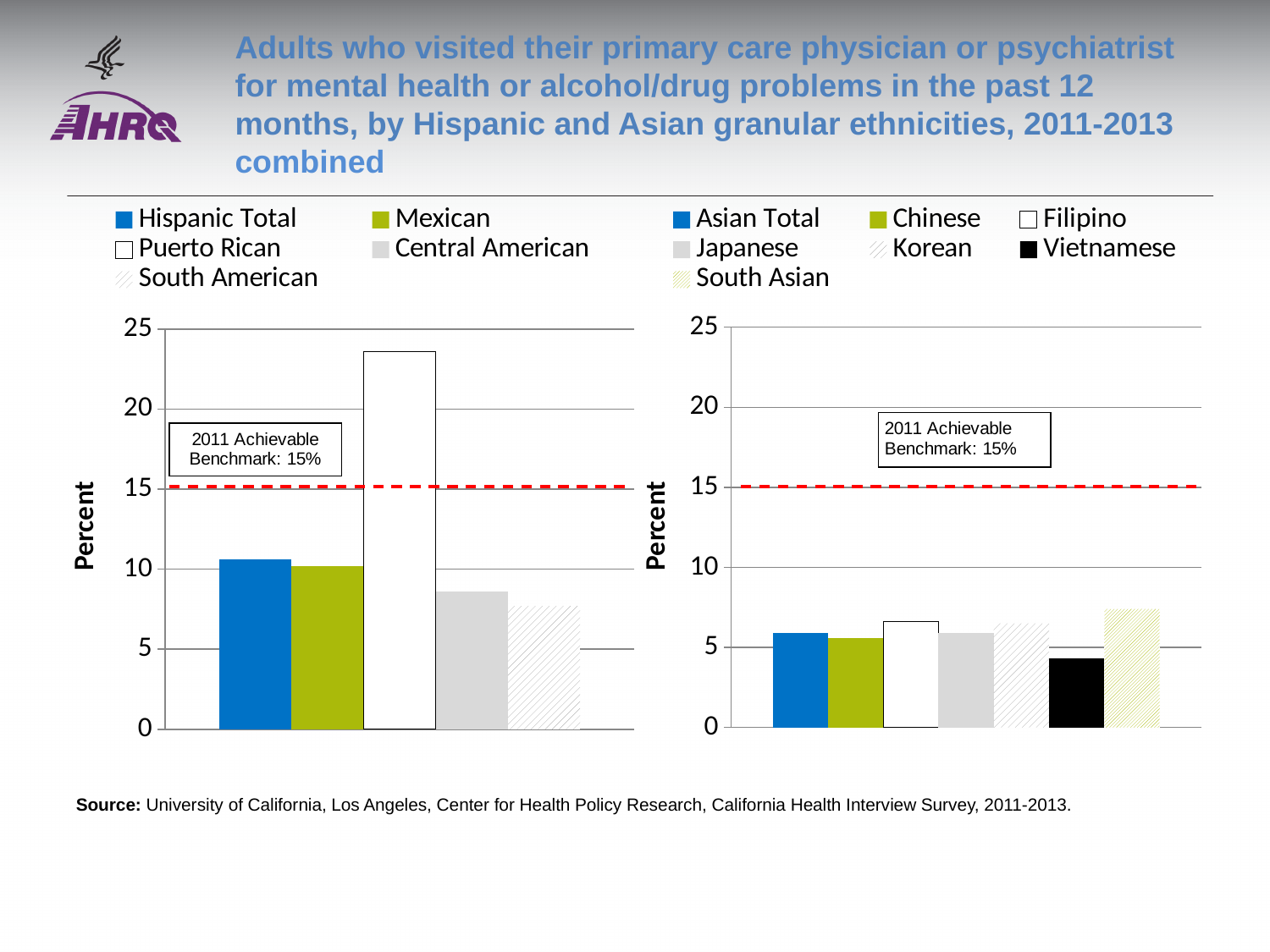

# Adults who visited their primary care physician or psychiatrist for mental health or alcohol/drug problems in the past 12 months, by Hispanic and Asian granular ethnicities, 2011-2013 combined

### Chart

| Category | Hispanic Total | Mexican | Puerto Rican | Central American | South American |
|---|---|---|---|---|---|

### Chart

| Category | Asian Total | Chinese | Filipino | Japanese | Korean | Vietnamese | South Asian |
|---|---|---|---|---|---|---|---|
Source: University of California, Los Angeles, Center for Health Policy Research, California Health Interview Survey, 2011-2013.